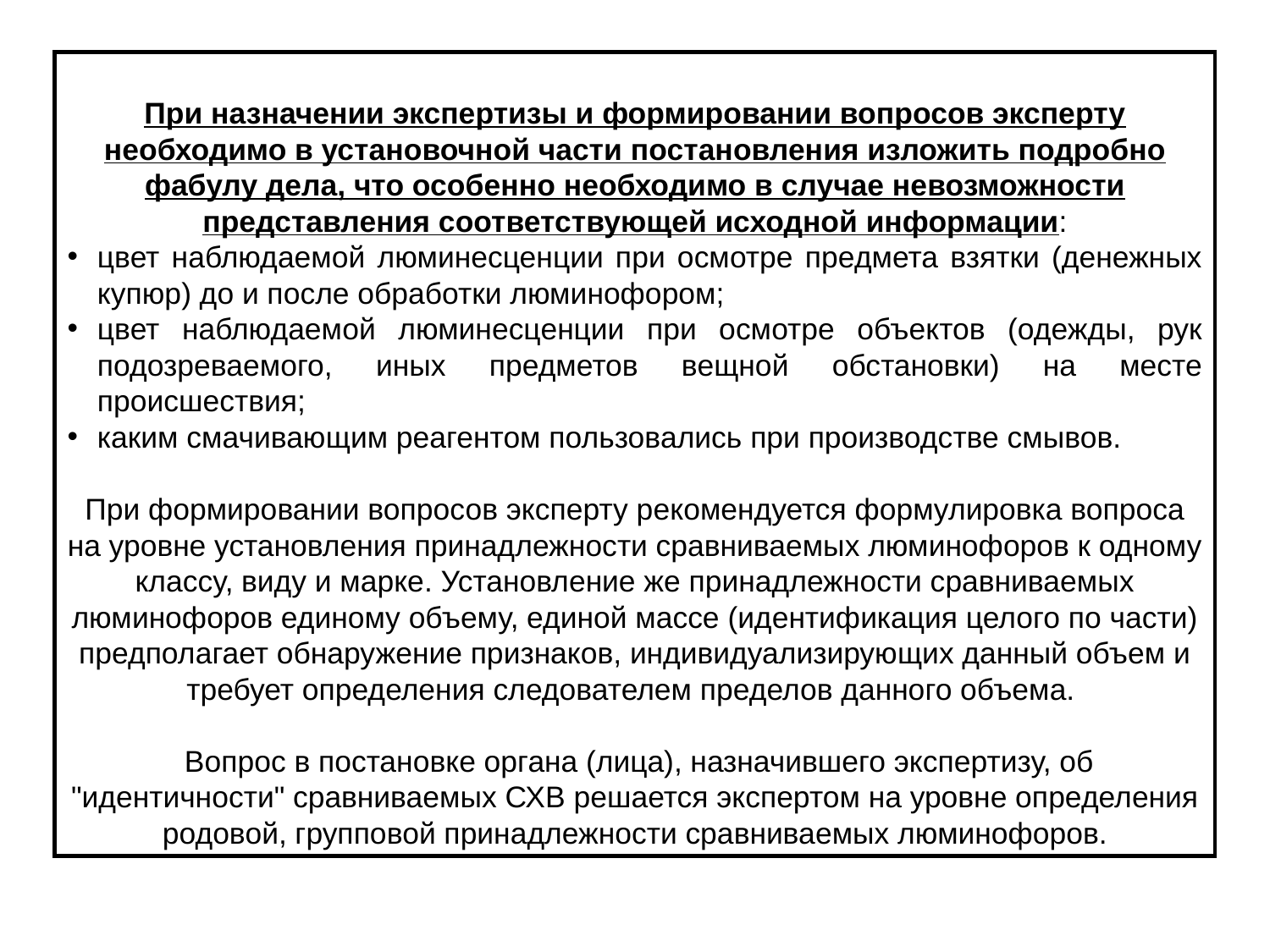

При назначении экспертизы и формировании вопросов эксперту необходимо в установочной части постановления изложить подробно фабулу дела, что особенно необходимо в случае невозможности представления соответствующей исходной информации:
цвет наблюдаемой люминесценции при осмотре предмета взятки (денежных купюр) до и после обработки люминофором;
цвет наблюдаемой люминесценции при осмотре объектов (одежды, рук подозреваемого, иных предметов вещной обстановки) на месте происшествия;
каким смачивающим реагентом пользовались при производстве смывов.

При формировании вопросов эксперту рекомендуется формулировка вопроса на уровне установления принадлежности сравниваемых люминофоров к одному классу, виду и марке. Установление же принадлежности сравниваемых люминофоров единому объему, единой массе (идентификация целого по части) предполагает обнаружение признаков, индивидуализирующих данный объем и требует определения следователем пределов данного объема.

 Вопрос в постановке органа (лица), назначившего экспертизу, об "идентичности" сравниваемых СХВ решается экспертом на уровне определения родовой, групповой принадлежности сравниваемых люминофоров.